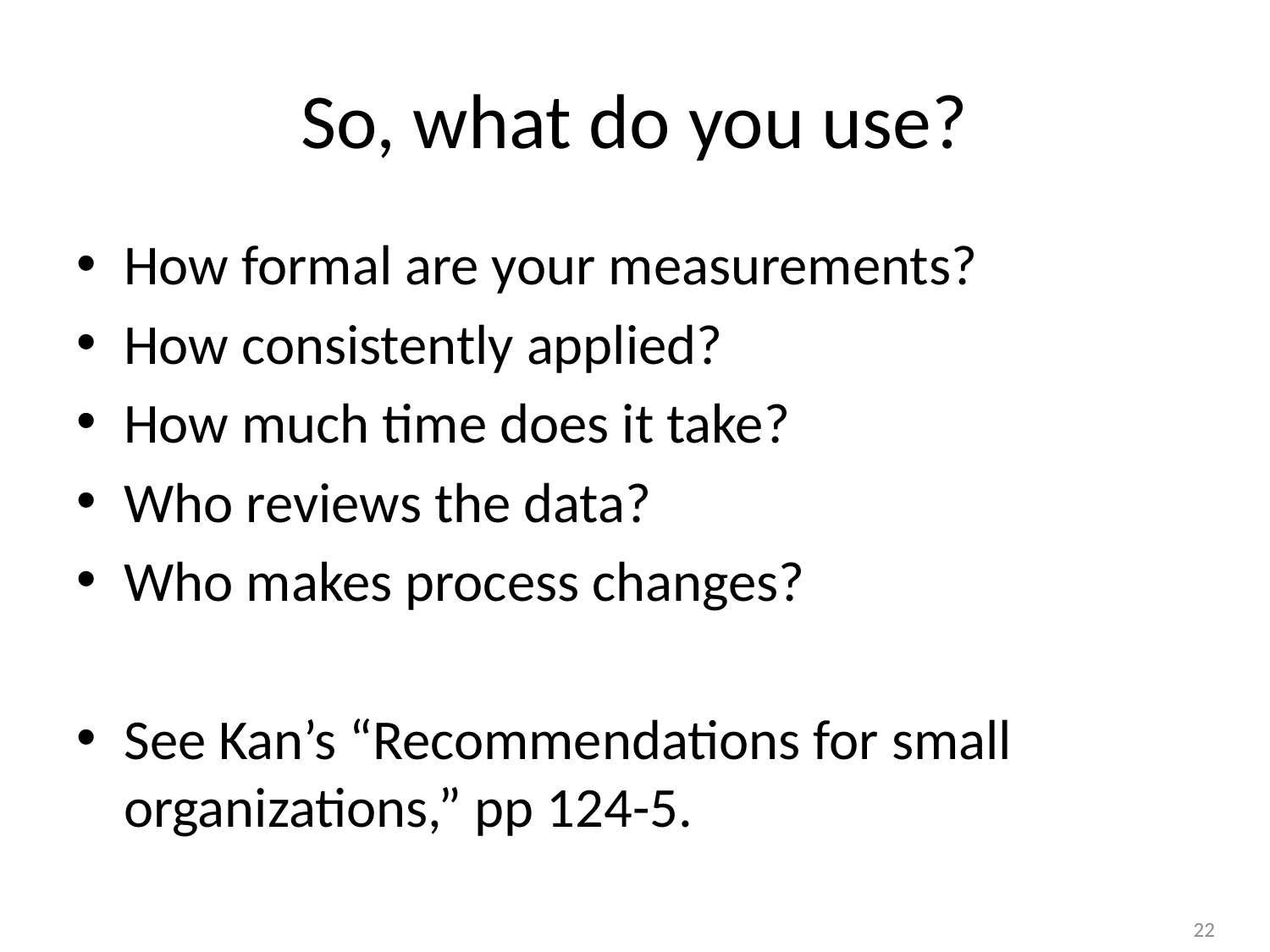

# So, what do you use?
How formal are your measurements?
How consistently applied?
How much time does it take?
Who reviews the data?
Who makes process changes?

See Kan’s “Recommendations for small organizations,” pp 124-5.